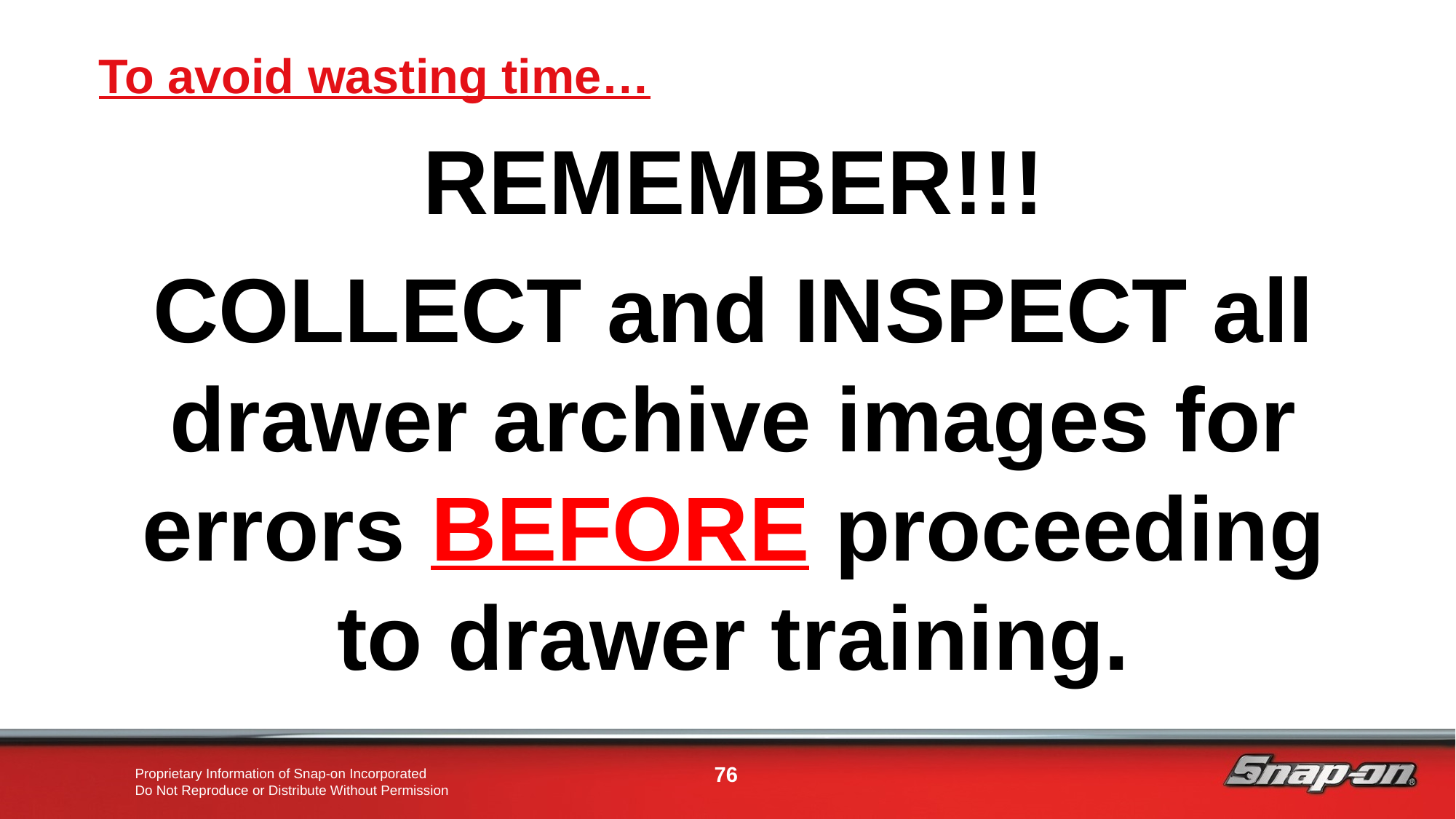

# To avoid wasting time…
REMEMBER!!!
COLLECT and INSPECT all drawer archive images for errors BEFORE proceeding to drawer training.
76